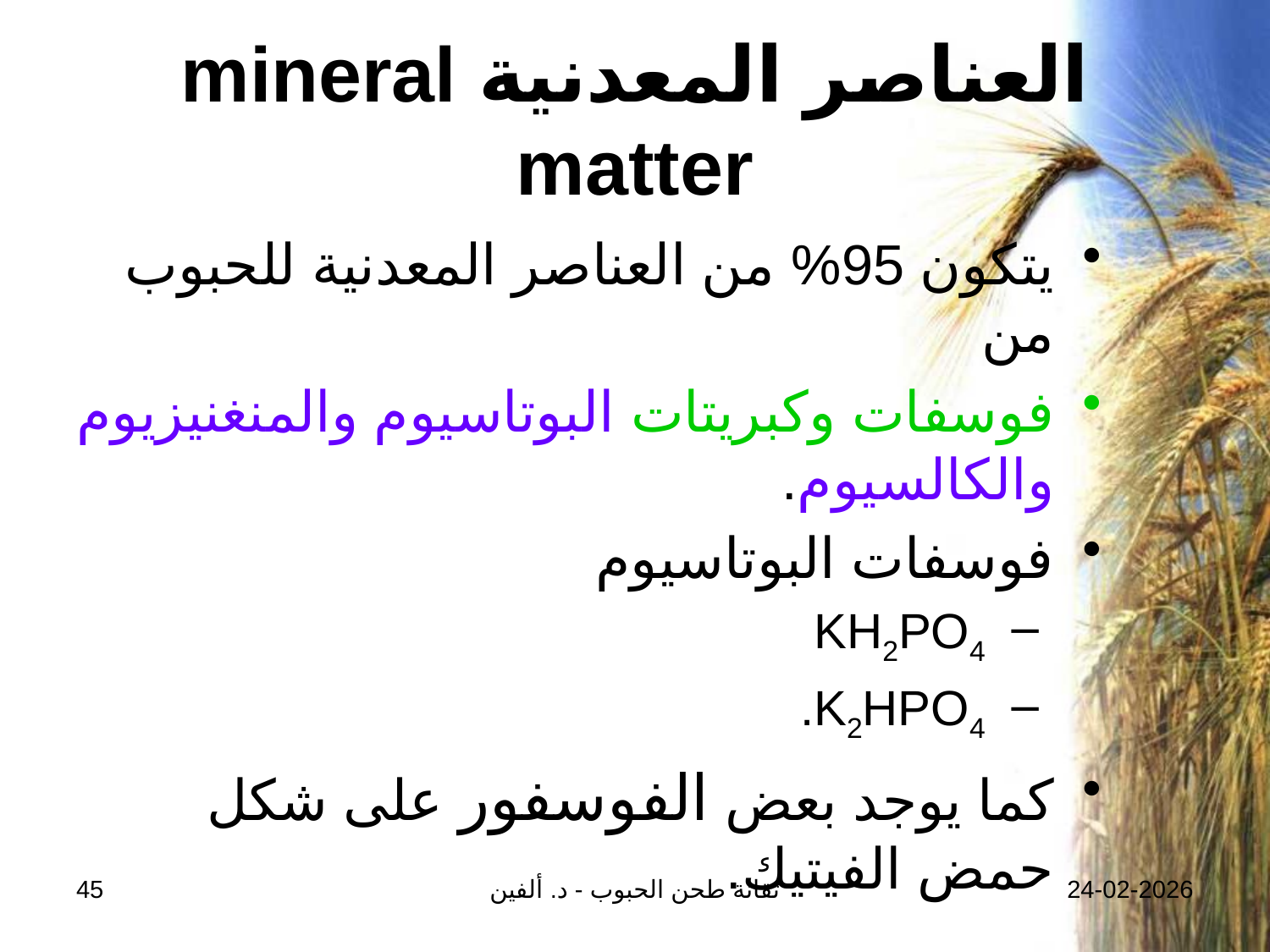

# العناصر المعدنية mineral matter
يتكون 95% من العناصر المعدنية للحبوب من
فوسفات وكبريتات البوتاسيوم والمنغنيزيوم والكالسيوم.
فوسفات البوتاسيوم
 KH2PO4
 K2HPO4.
كما يوجد بعض الفوسفور على شكل حمض الفيتيك.
45
تقانة طحن الحبوب - د. ألفين
24-02-2026